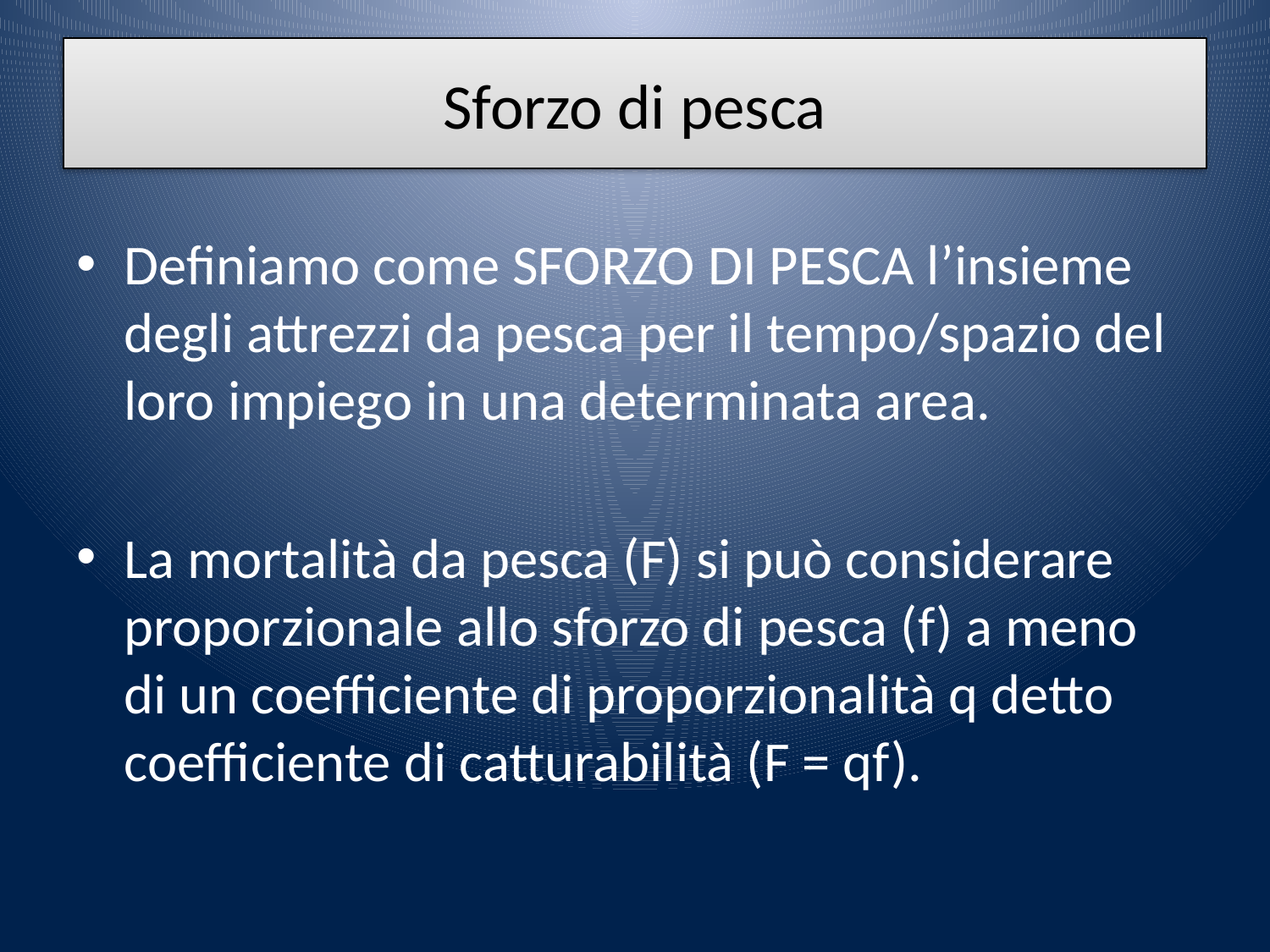

# Sforzo di pesca
Definiamo come SFORZO DI PESCA l’insieme degli attrezzi da pesca per il tempo/spazio del loro impiego in una determinata area.

La mortalità da pesca (F) si può considerare proporzionale allo sforzo di pesca (f) a meno di un coefficiente di proporzionalità q detto coefficiente di catturabilità (F = qf).